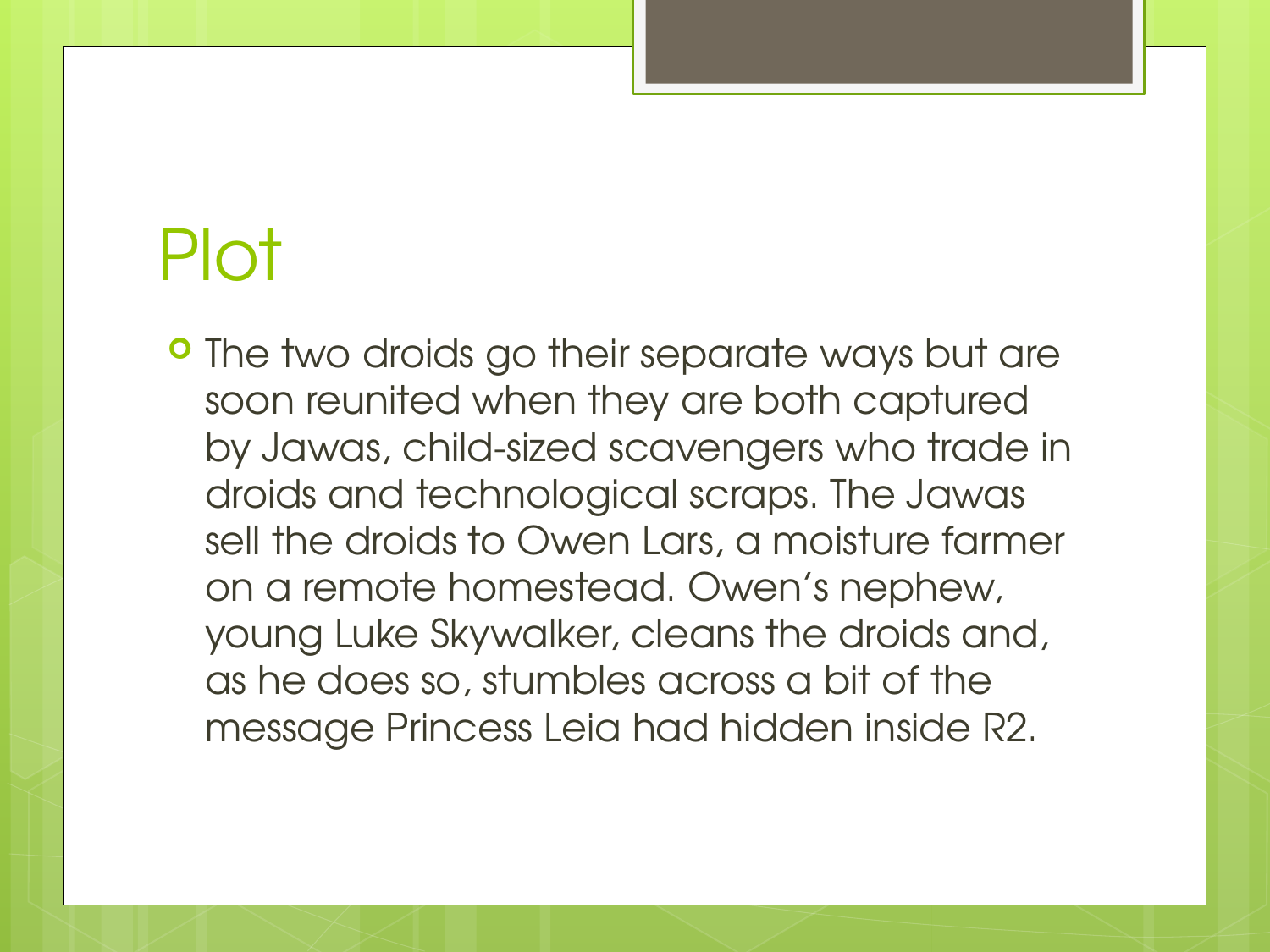

# Plot
The two droids go their separate ways but are soon reunited when they are both captured by Jawas, child-sized scavengers who trade in droids and technological scraps. The Jawas sell the droids to Owen Lars, a moisture farmer on a remote homestead. Owen’s nephew, young Luke Skywalker, cleans the droids and, as he does so, stumbles across a bit of the message Princess Leia had hidden inside R2.